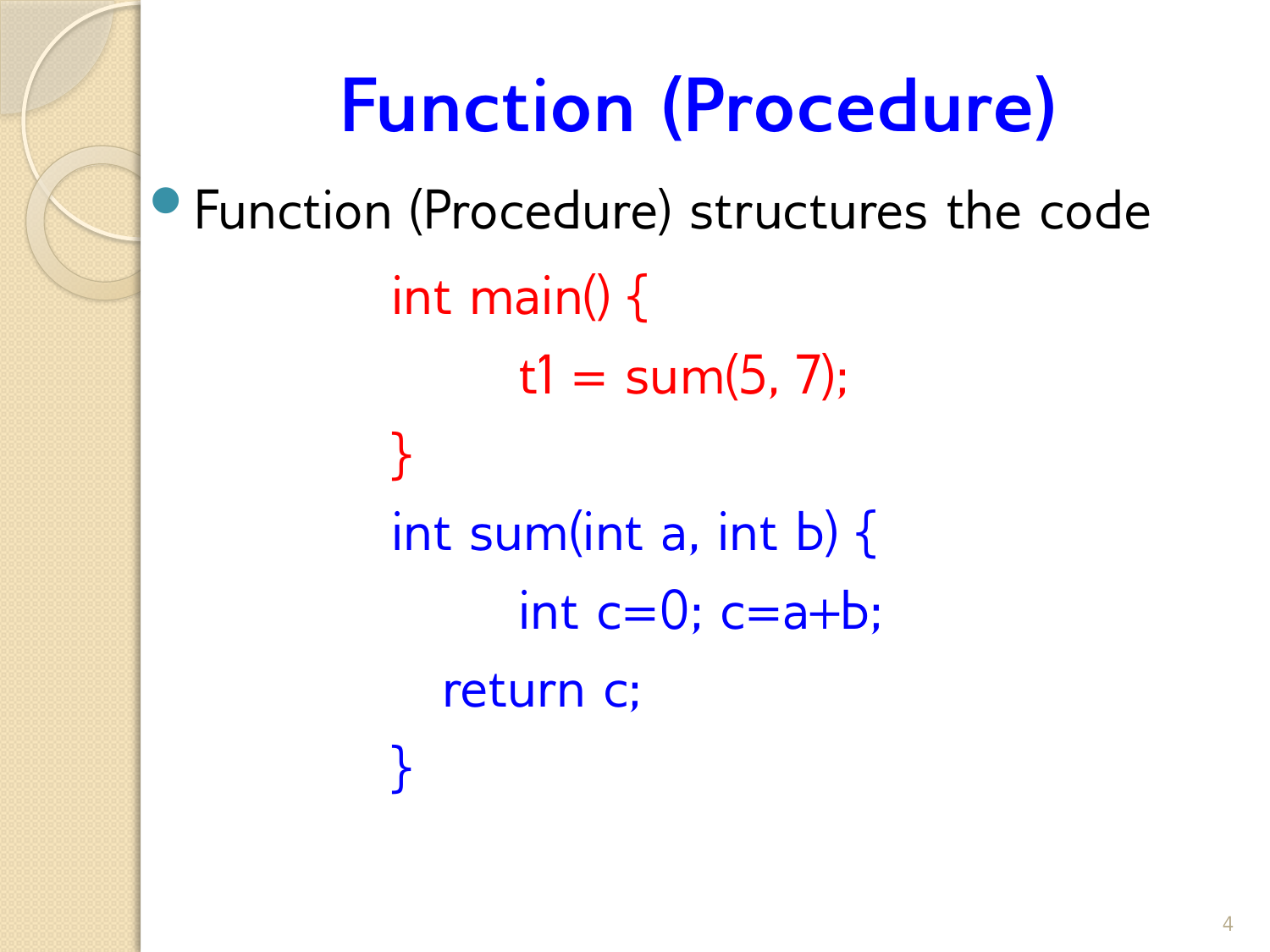

# Function (Procedure)
Function (Procedure) structures the code
    		int main() {
       			t1 = sum(5, 7);
    		}
   		int sum(int a, int b) {
       			int c=0; c=a+b;
                  return c;
   		}

4